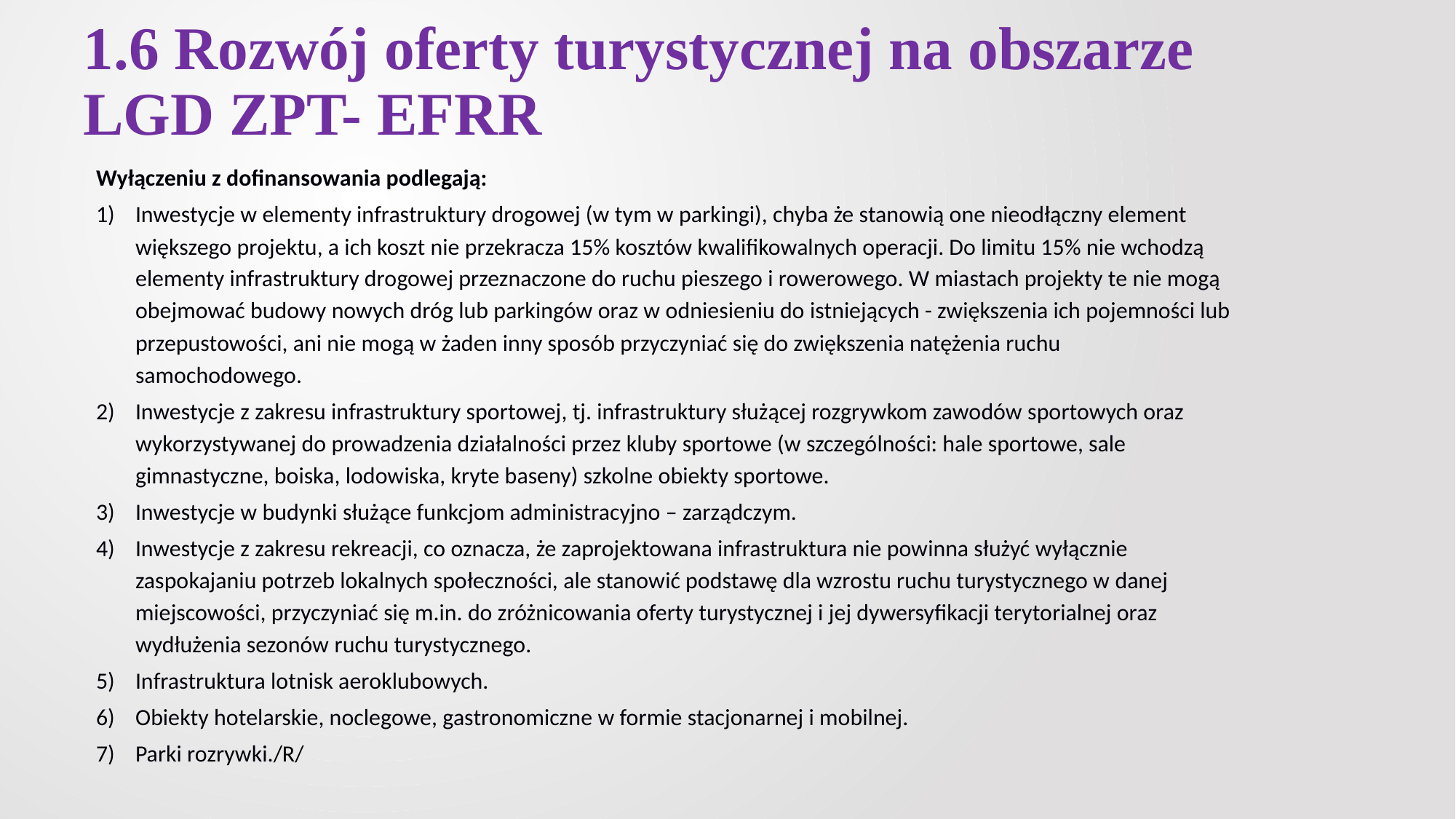

# 1.6 Rozwój oferty turystycznej na obszarze LGD ZPT- EFRR
Wyłączeniu z dofinansowania podlegają:
Inwestycje w elementy infrastruktury drogowej (w tym w parkingi), chyba że stanowią one nieodłączny element większego projektu, a ich koszt nie przekracza 15% kosztów kwalifikowalnych operacji. Do limitu 15% nie wchodzą elementy infrastruktury drogowej przeznaczone do ruchu pieszego i rowerowego. W miastach projekty te nie mogą obejmować budowy nowych dróg lub parkingów oraz w odniesieniu do istniejących - zwiększenia ich pojemności lub przepustowości, ani nie mogą w żaden inny sposób przyczyniać się do zwiększenia natężenia ruchu samochodowego.
Inwestycje z zakresu infrastruktury sportowej, tj. infrastruktury służącej rozgrywkom zawodów sportowych oraz wykorzystywanej do prowadzenia działalności przez kluby sportowe (w szczególności: hale sportowe, sale gimnastyczne, boiska, lodowiska, kryte baseny) szkolne obiekty sportowe.
Inwestycje w budynki służące funkcjom administracyjno – zarządczym.
Inwestycje z zakresu rekreacji, co oznacza, że zaprojektowana infrastruktura nie powinna służyć wyłącznie zaspokajaniu potrzeb lokalnych społeczności, ale stanowić podstawę dla wzrostu ruchu turystycznego w danej miejscowości, przyczyniać się m.in. do zróżnicowania oferty turystycznej i jej dywersyfikacji terytorialnej oraz wydłużenia sezonów ruchu turystycznego.
Infrastruktura lotnisk aeroklubowych.
Obiekty hotelarskie, noclegowe, gastronomiczne w formie stacjonarnej i mobilnej.
Parki rozrywki./R/